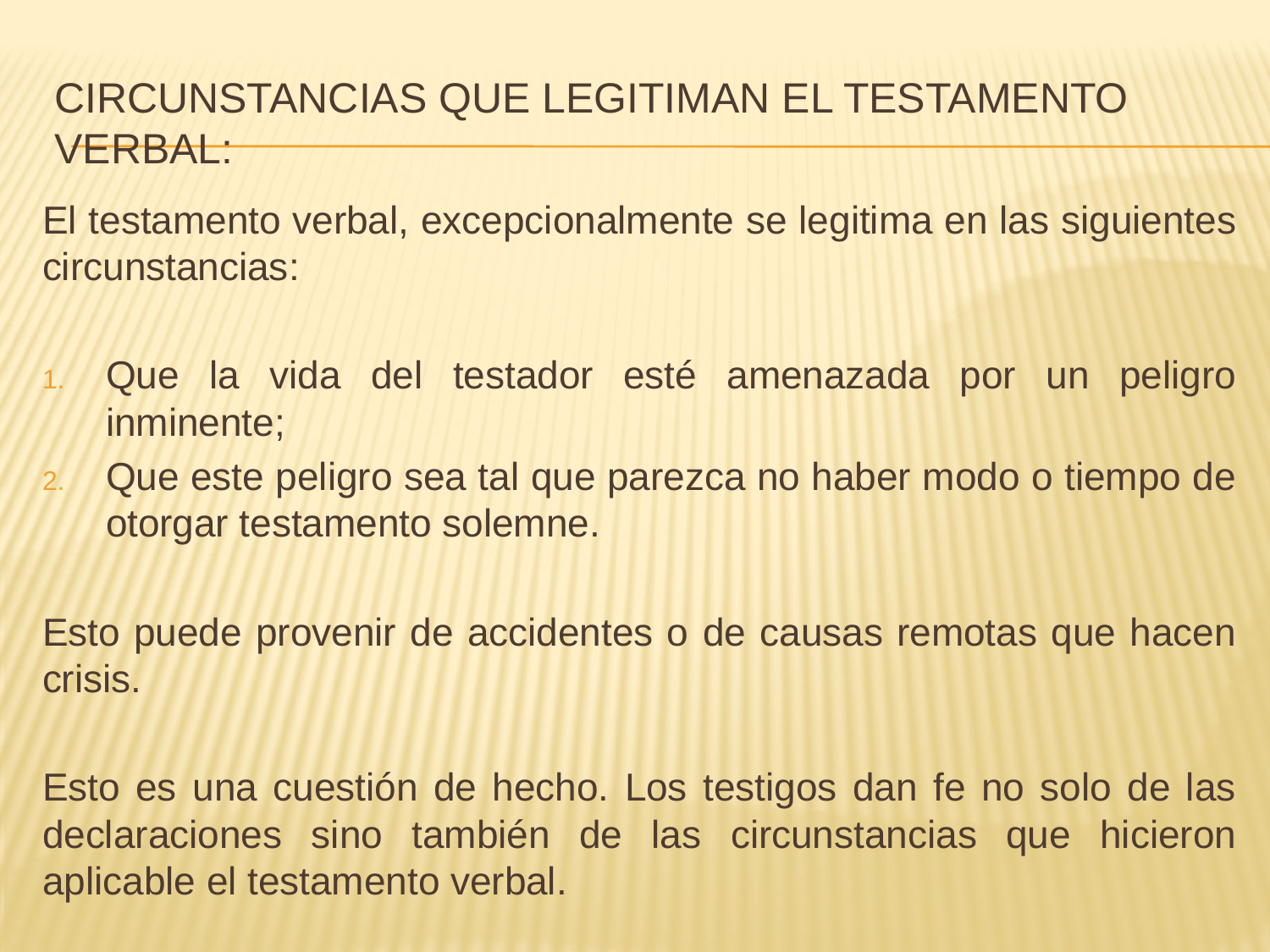

# Circunstancias que legitiman el testamento verbal:
El testamento verbal, excepcionalmente se legitima en las siguientes circunstancias:

Que la vida del testador esté amenazada por un peligro inminente;
Que este peligro sea tal que parezca no haber modo o tiempo de otorgar testamento solemne.

Esto puede provenir de accidentes o de causas remotas que hacen crisis.

Esto es una cuestión de hecho. Los testigos dan fe no solo de las declaraciones sino también de las circunstancias que hicieron aplicable el testamento verbal.